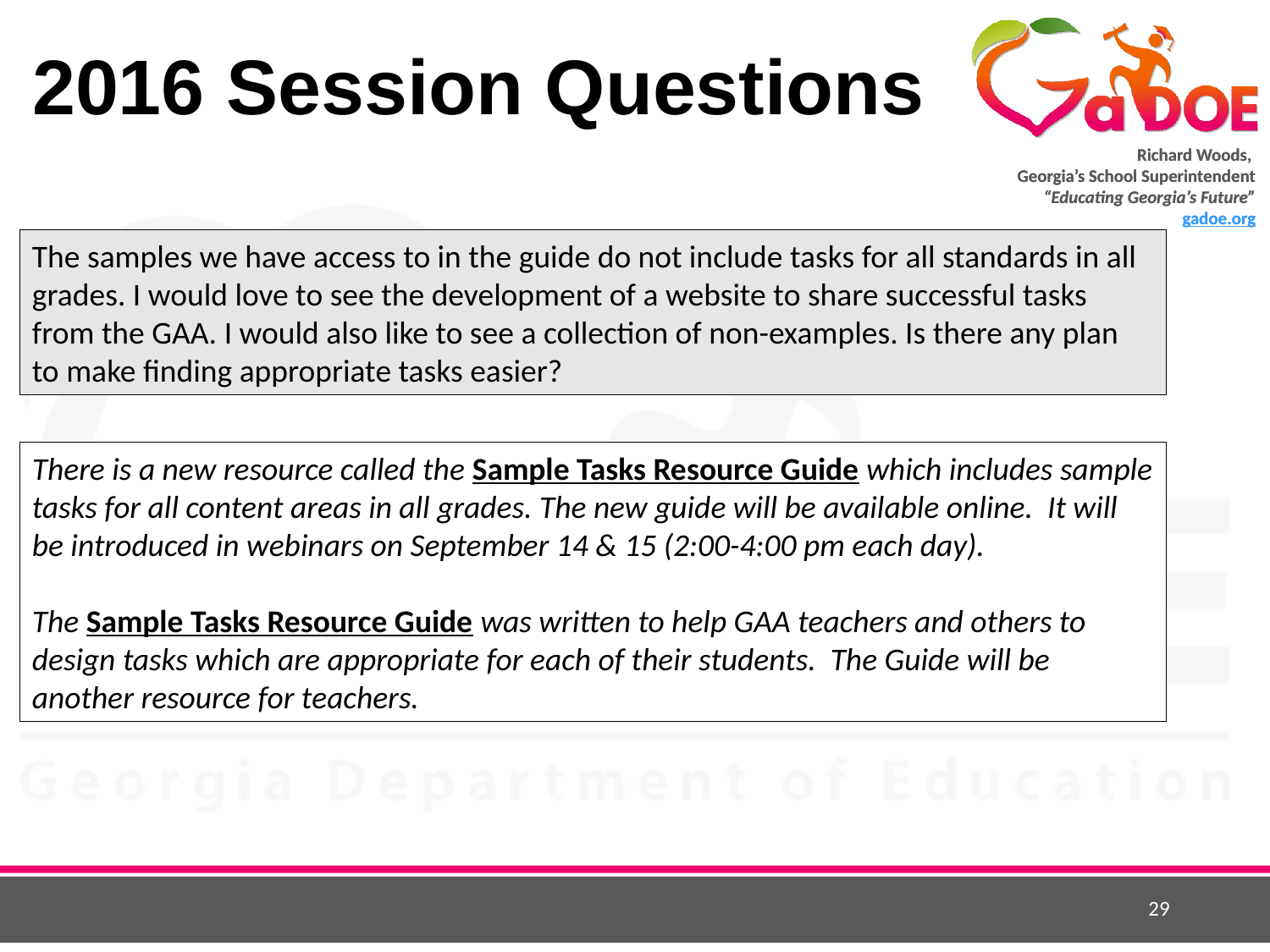

# 2016 Session Questions
The samples we have access to in the guide do not include tasks for all standards in all grades. I would love to see the development of a website to share successful tasks from the GAA. I would also like to see a collection of non-examples. Is there any plan to make finding appropriate tasks easier?
There is a new resource called the Sample Tasks Resource Guide which includes sample tasks for all content areas in all grades. The new guide will be available online.  It will be introduced in webinars on September 14 & 15 (2:00-4:00 pm each day).

The Sample Tasks Resource Guide was written to help GAA teachers and others to design tasks which are appropriate for each of their students.  The Guide will be another resource for teachers.
29